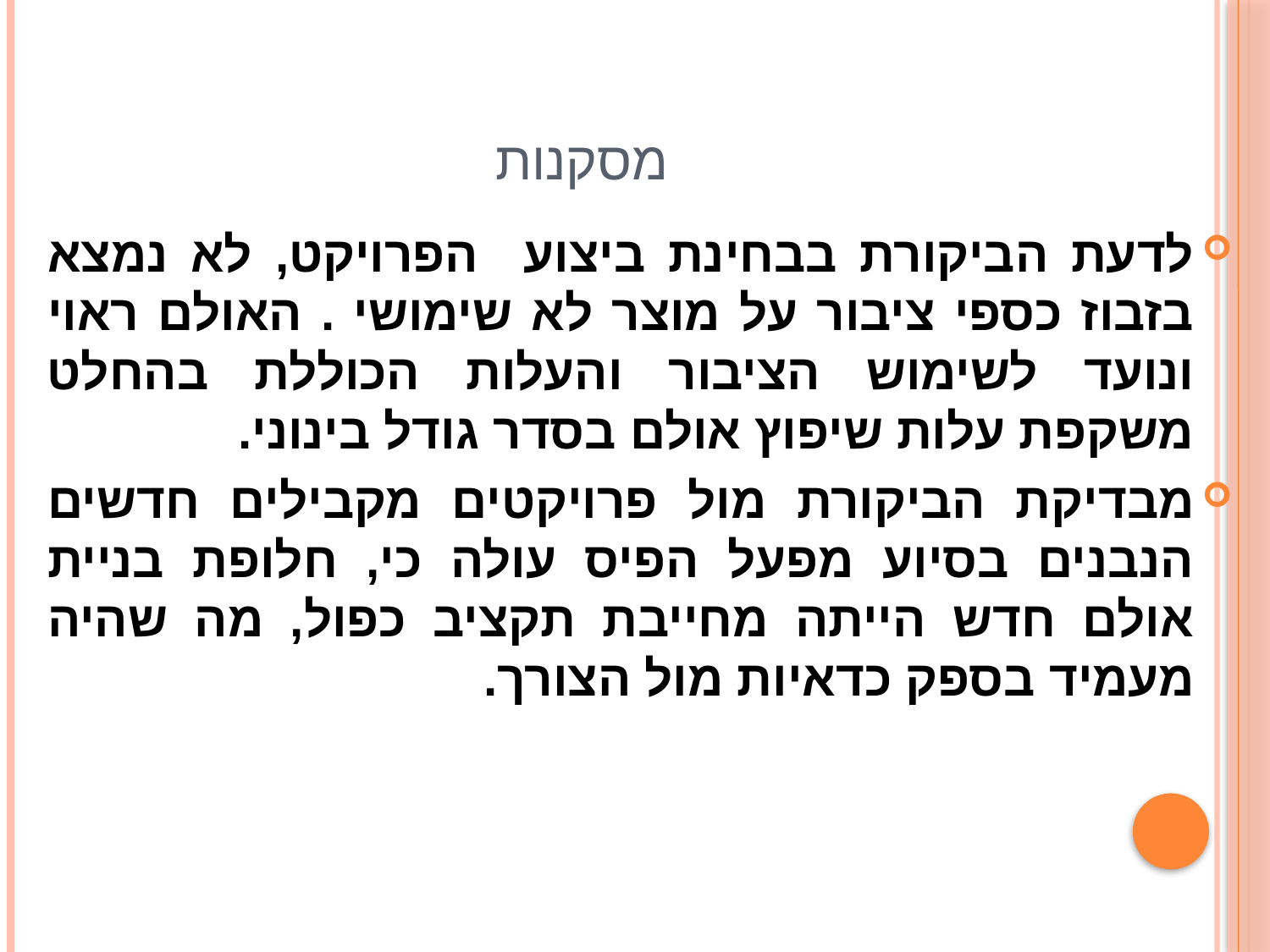

# מסקנות
לדעת הביקורת בבחינת ביצוע  הפרויקט, לא נמצא בזבוז כספי ציבור על מוצר לא שימושי . האולם ראוי ונועד לשימוש הציבור והעלות הכוללת בהחלט משקפת עלות שיפוץ אולם בסדר גודל בינוני.
מבדיקת הביקורת מול פרויקטים מקבילים חדשים הנבנים בסיוע מפעל הפיס עולה כי, חלופת בניית אולם חדש הייתה מחייבת תקציב כפול, מה שהיה מעמיד בספק כדאיות מול הצורך.